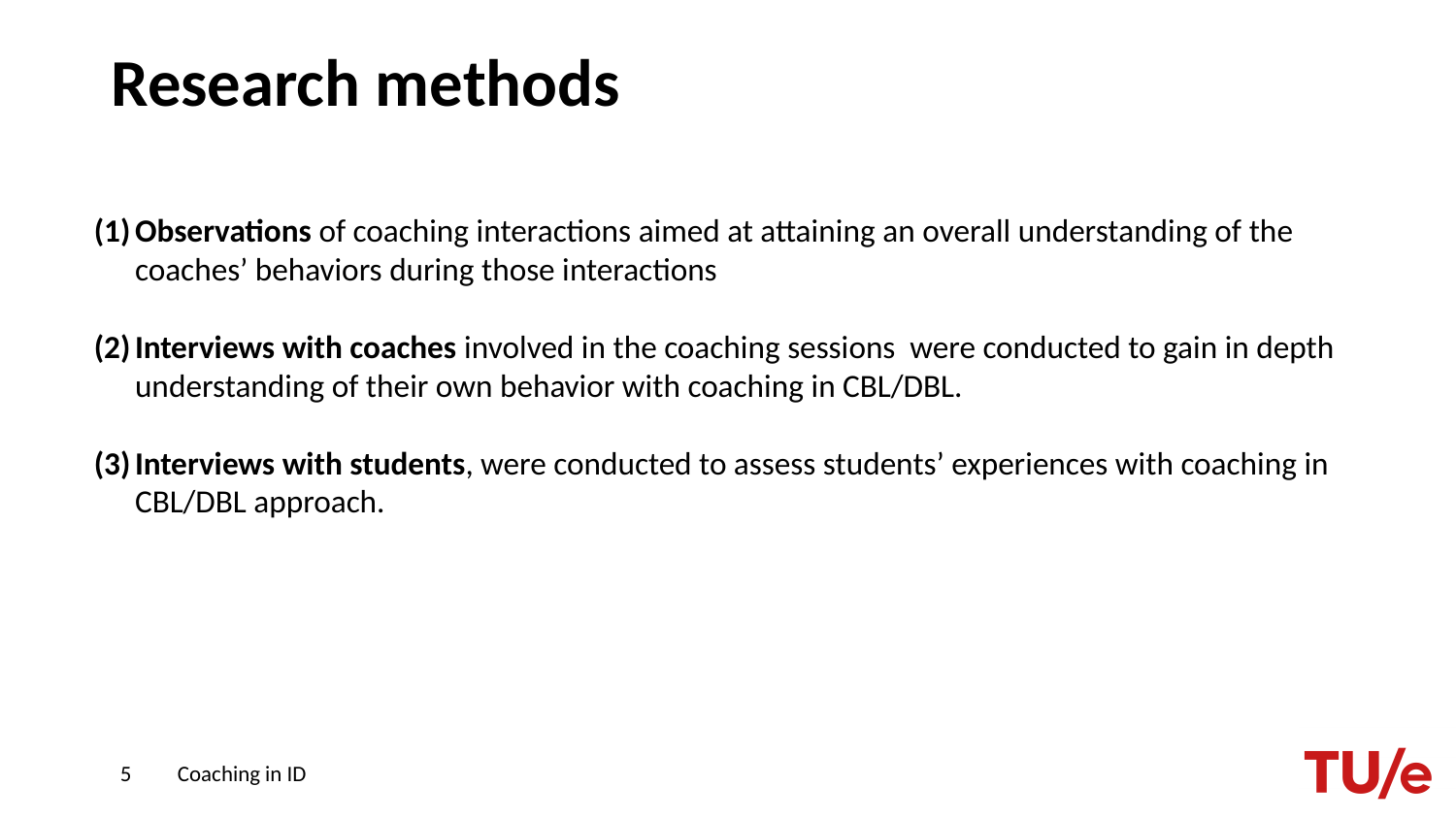

Research methods
Observations of coaching interactions aimed at attaining an overall understanding of the coaches’ behaviors during those interactions

Interviews with coaches involved in the coaching sessions  were conducted to gain in depth understanding of their own behavior with coaching in CBL/DBL.

Interviews with students, were conducted to assess students’ experiences with coaching in CBL/DBL approach.
5
Coaching in ID